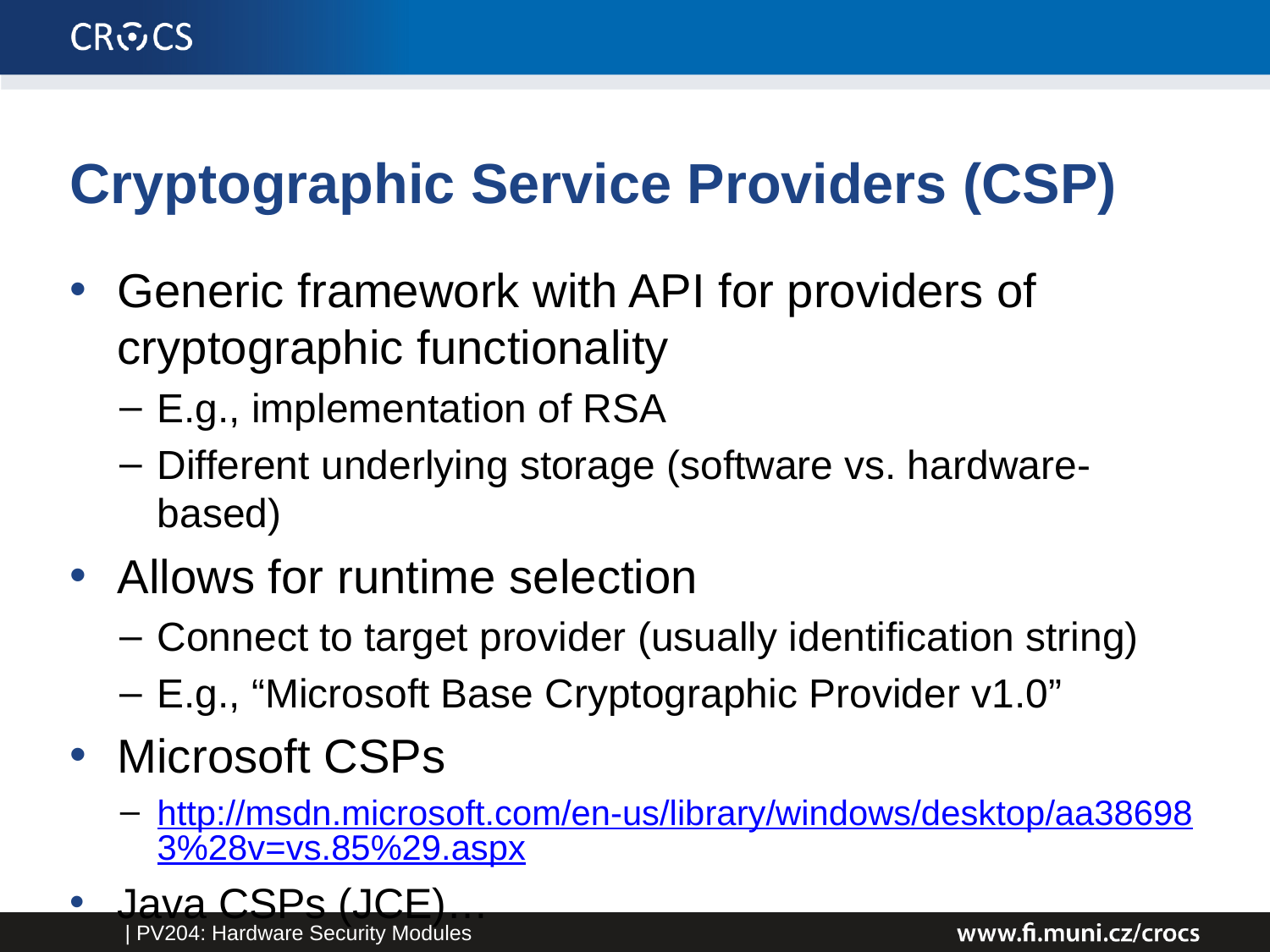

# Cryptographic Service Providers (CSP)
Generic framework with API for providers of cryptographic functionality
E.g., implementation of RSA
Different underlying storage (software vs. hardware-based)
Allows for runtime selection
Connect to target provider (usually identification string)
E.g., “Microsoft Base Cryptographic Provider v1.0”
Microsoft CSPs
http://msdn.microsoft.com/en-us/library/windows/desktop/aa386983%28v=vs.85%29.aspx
Java CSPs (JCE)…

| PV204: Hardware Security Modules